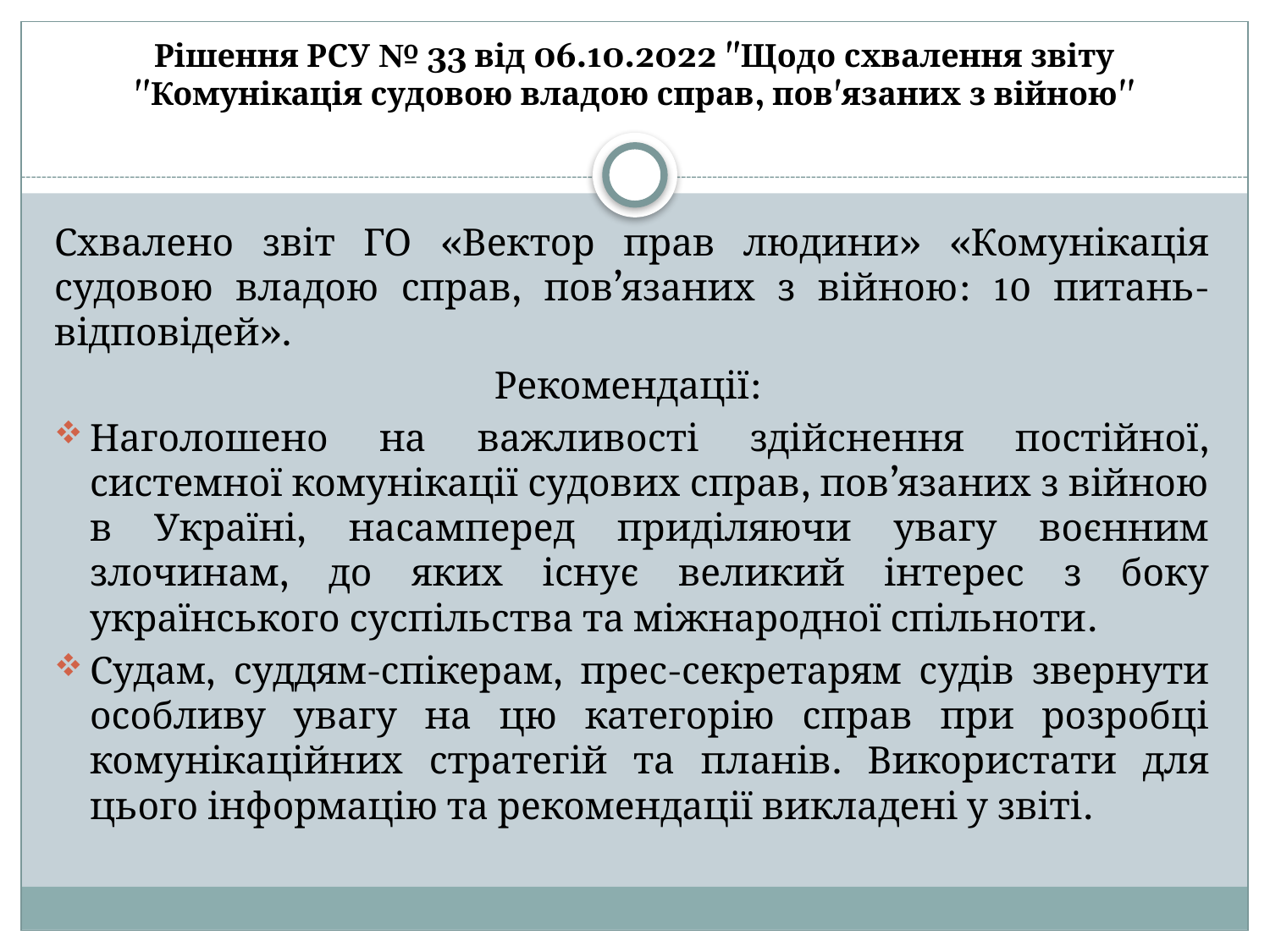

# Рішення РСУ № 33 від 06.10.2022 "Щодо схвалення звіту ''Комунікація судовою владою справ, пов'язаних з війною''
Схвалено звіт ГО «Вектор прав людини» «Комунікація судовою владою справ, пов’язаних з війною: 10 питань-відповідей».
Рекомендації:
Наголошено на важливості здійснення постійної, системної комунікації судових справ, пов’язаних з війною в Україні, насамперед приділяючи увагу воєнним злочинам, до яких існує великий інтерес з боку українського суспільства та міжнародної спільноти.
Судам, суддям-спікерам, прес-секретарям судів звернути особливу увагу на цю категорію справ при розробці комунікаційних стратегій та планів. Використати для цього інформацію та рекомендації викладені у звіті.